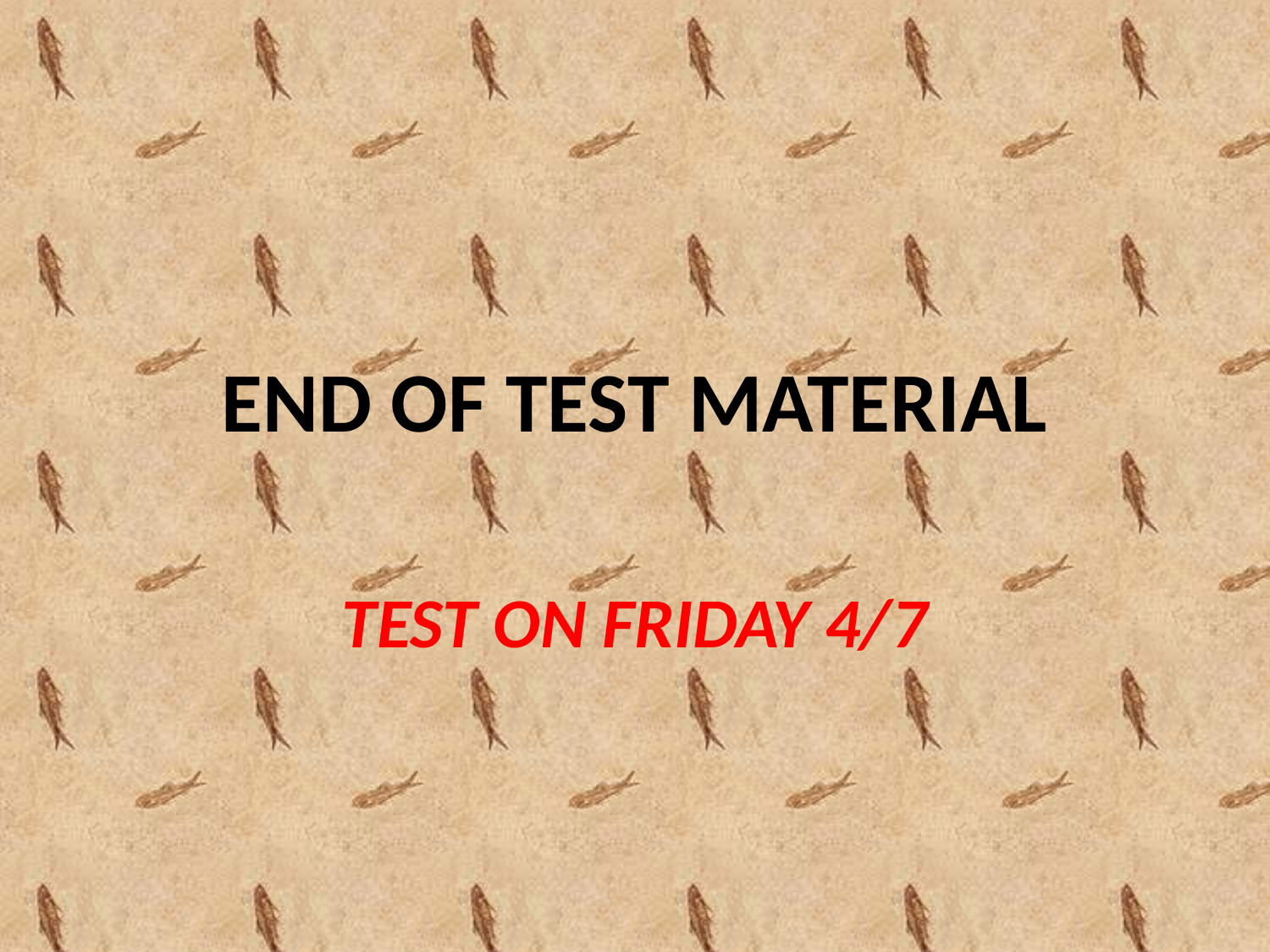

# END OF TEST MATERIAL
TEST ON FRIDAY 4/7